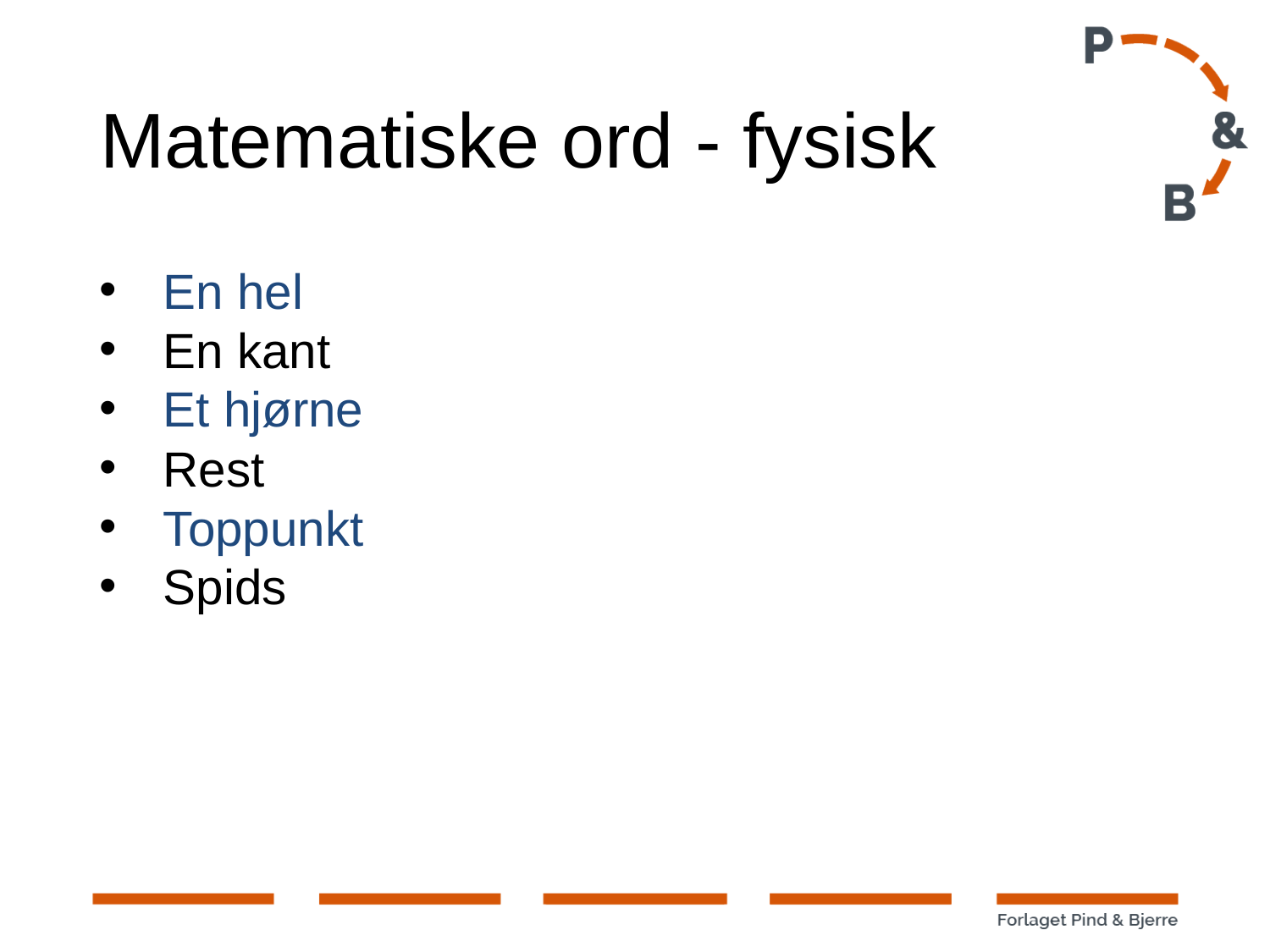

# Matematiske ord - fysisk
En hel
En kant
Et hjørne
Rest
Toppunkt
Spids